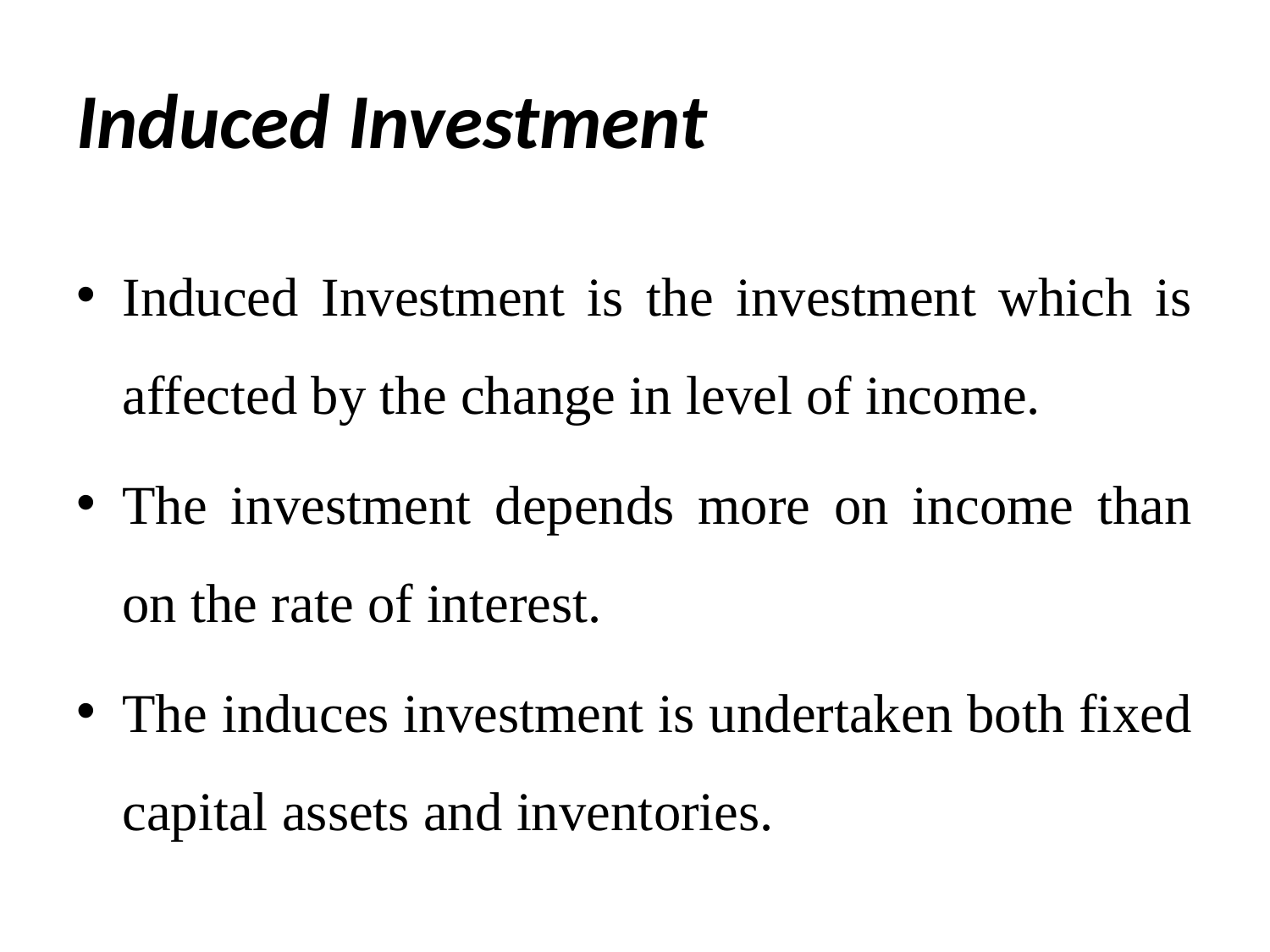

# Induced Investment
Induced Investment is the investment which is affected by the change in level of income.
The investment depends more on income than on the rate of interest.
The induces investment is undertaken both fixed capital assets and inventories.